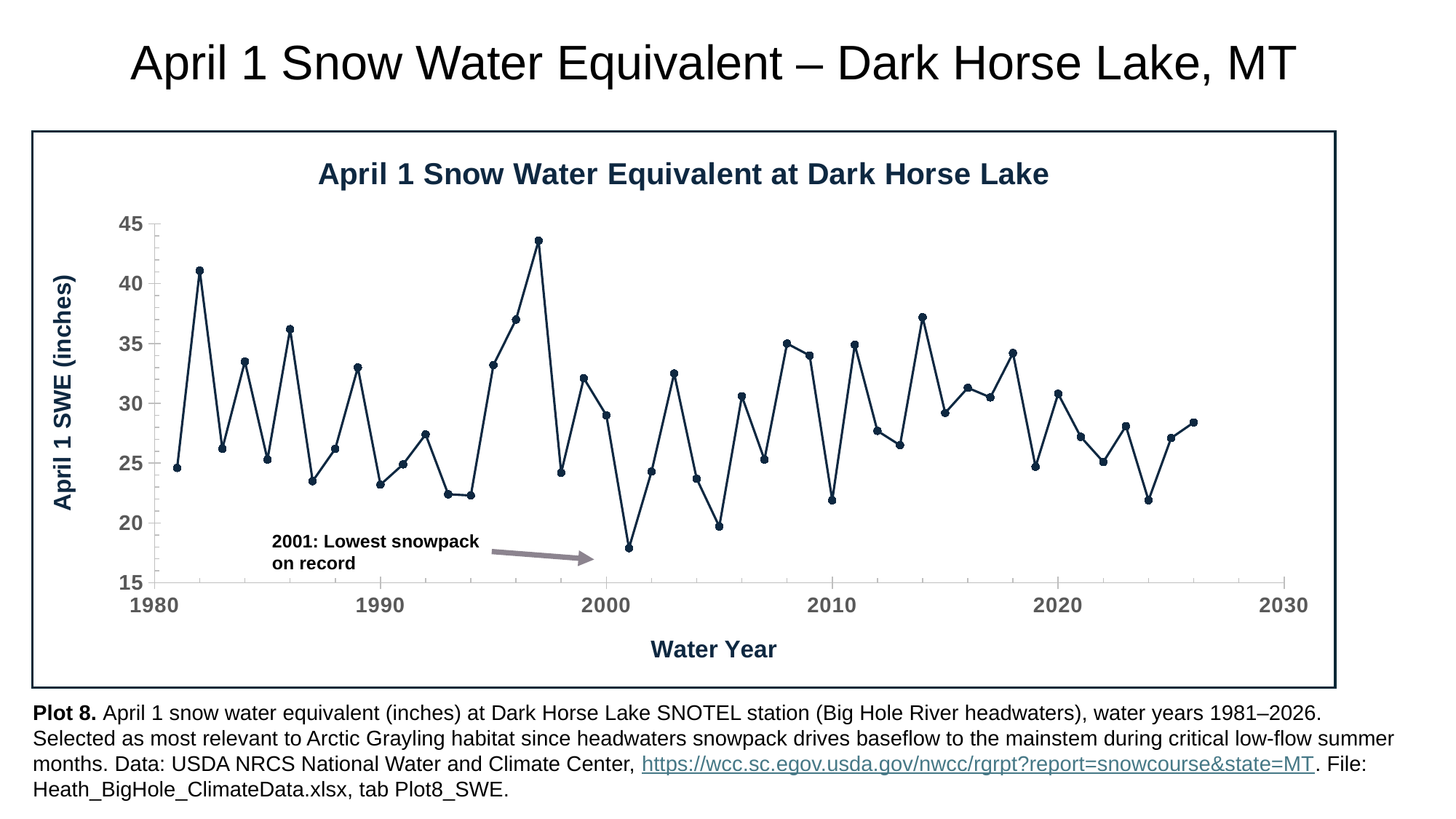

# April 1 Snow Water Equivalent – Dark Horse Lake, MT

### Chart: April 1 Snow Water Equivalent at Dark Horse Lake

| Category |  |
|---|---|
2001: Lowest snowpack on record
Plot 8. April 1 snow water equivalent (inches) at Dark Horse Lake SNOTEL station (Big Hole River headwaters), water years 1981–2026. Selected as most relevant to Arctic Grayling habitat since headwaters snowpack drives baseflow to the mainstem during critical low-flow summer months. Data: USDA NRCS National Water and Climate Center, https://wcc.sc.egov.usda.gov/nwcc/rgrpt?report=snowcourse&state=MT. File: Heath_BigHole_ClimateData.xlsx, tab Plot8_SWE.